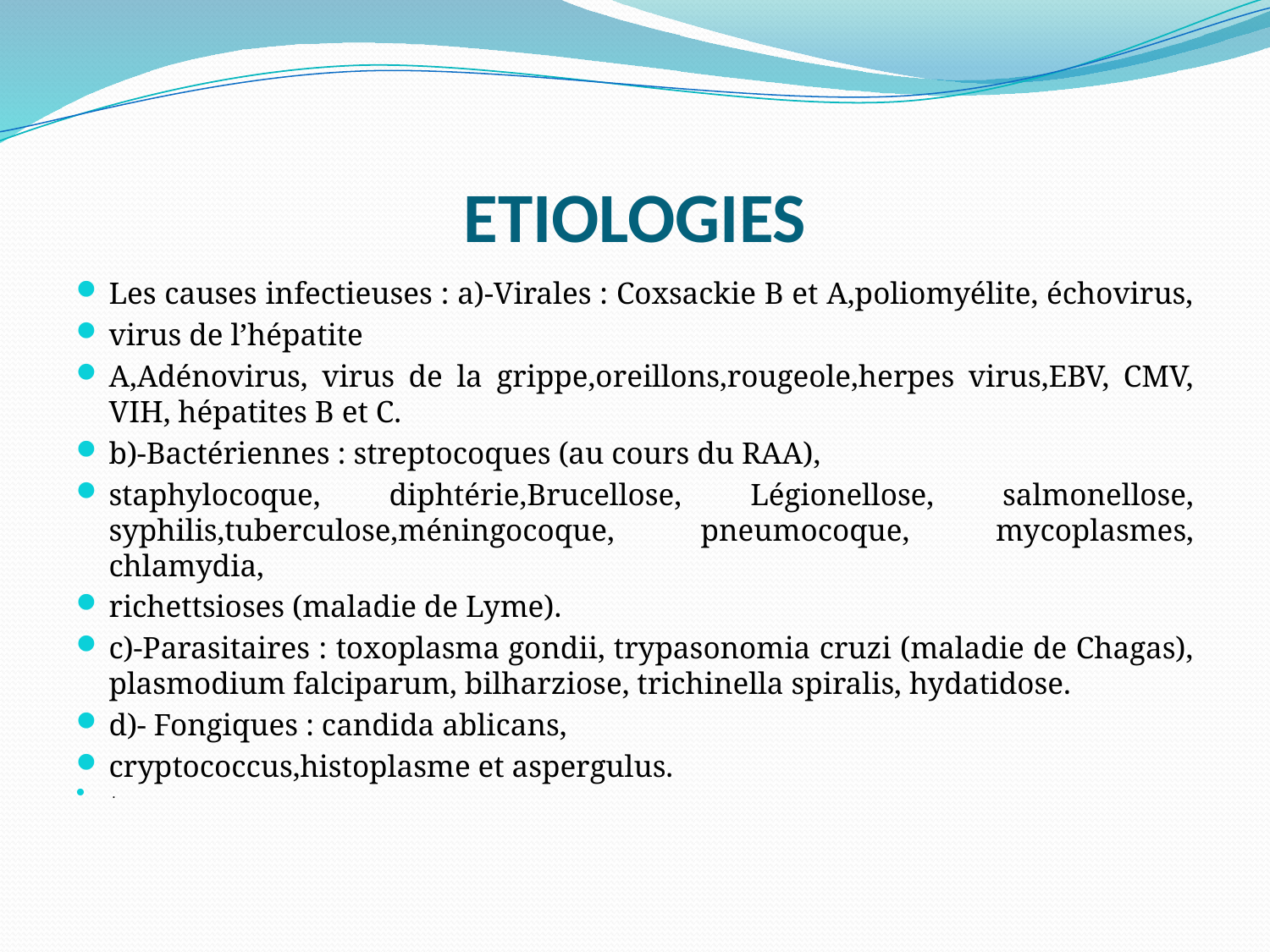

# ETIOLOGIES
Les causes infectieuses : a)-Virales : Coxsackie B et A,poliomyélite, échovirus,
virus de l’hépatite
A,Adénovirus, virus de la grippe,oreillons,rougeole,herpes virus,EBV, CMV, VIH, hépatites B et C.
b)-Bactériennes : streptocoques (au cours du RAA),
staphylocoque, diphtérie,Brucellose, Légionellose, salmonellose, syphilis,tuberculose,méningocoque, pneumocoque, mycoplasmes, chlamydia,
richettsioses (maladie de Lyme).
c)-Parasitaires : toxoplasma gondii, trypasonomia cruzi (maladie de Chagas), plasmodium falciparum, bilharziose, trichinella spiralis, hydatidose.
d)- Fongiques : candida ablicans,
cryptococcus,histoplasme et aspergulus.
 .